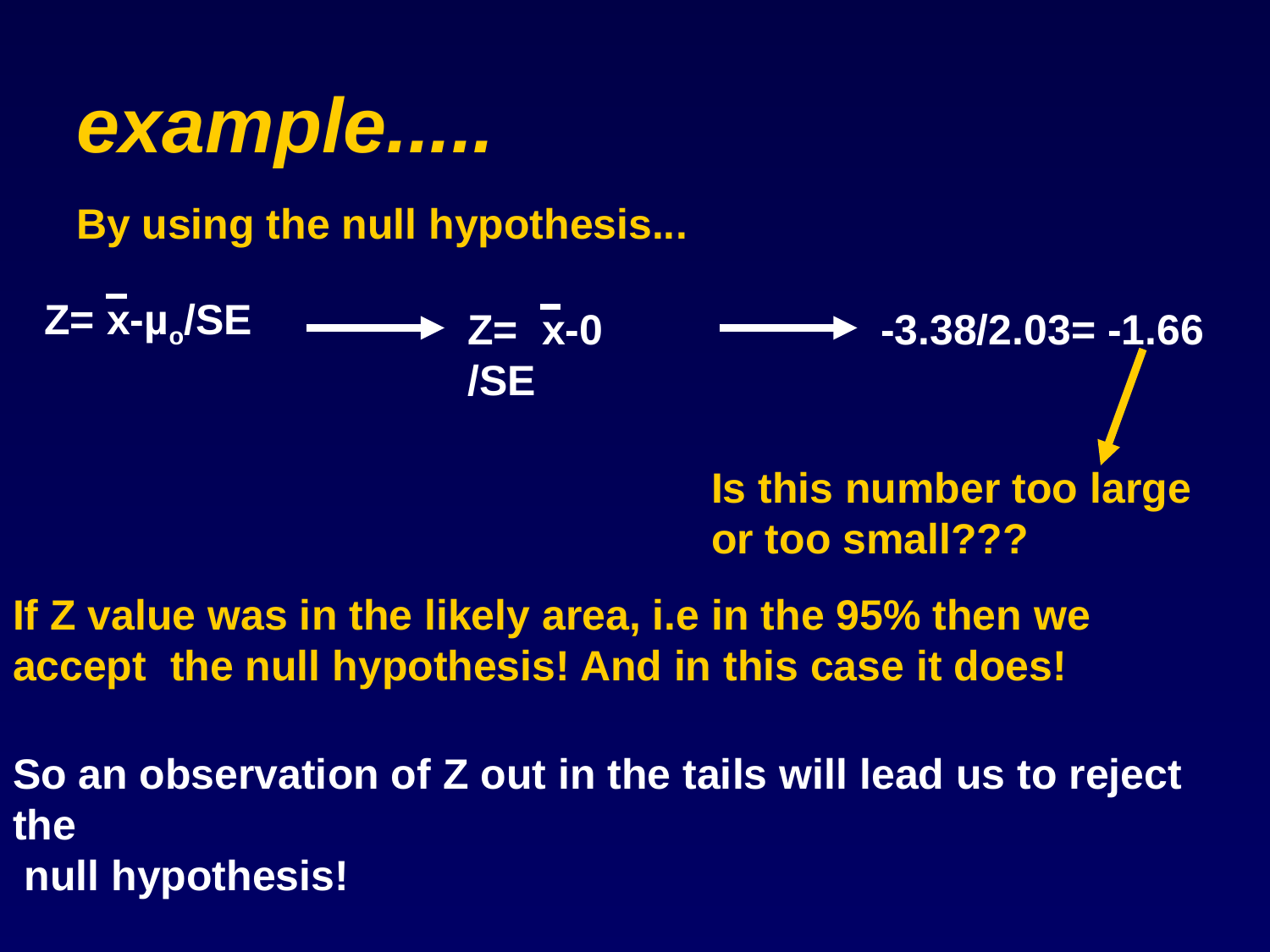

# example.....
By using the null hypothesis...
Z= x-µo/SE
Z=  x-0 /SE
-3.38/2.03= -1.66
Is this number too large or too small???
If Z value was in the likely area, i.e in the 95% then we accept  the null hypothesis! And in this case it does!
So an observation of Z out in the tails will lead us to reject the
 null hypothesis!